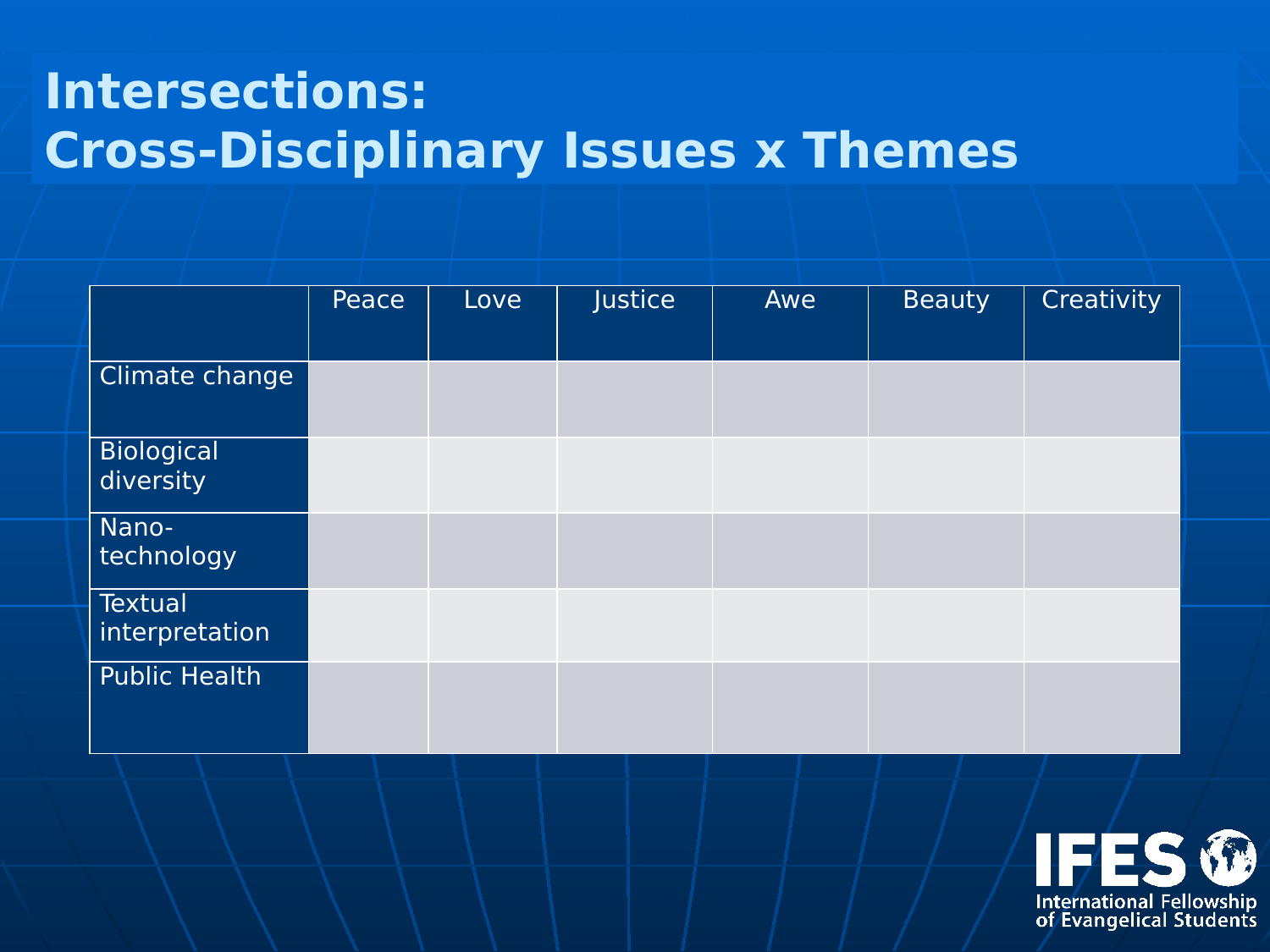

Intersections:
Cross-Disciplinary Issues x Themes
|  | Peace | Love | Justice | Awe | Beauty | Creativity |
| --- | --- | --- | --- | --- | --- | --- |
| Climate change |  |  |  |  |  |  |
| Biological diversity |  |  |  |  |  |  |
| Nano- technology |  |  |  |  |  |  |
| Textual interpretation |  |  |  |  |  |  |
| Public Health |  |  |  |  |  |  |